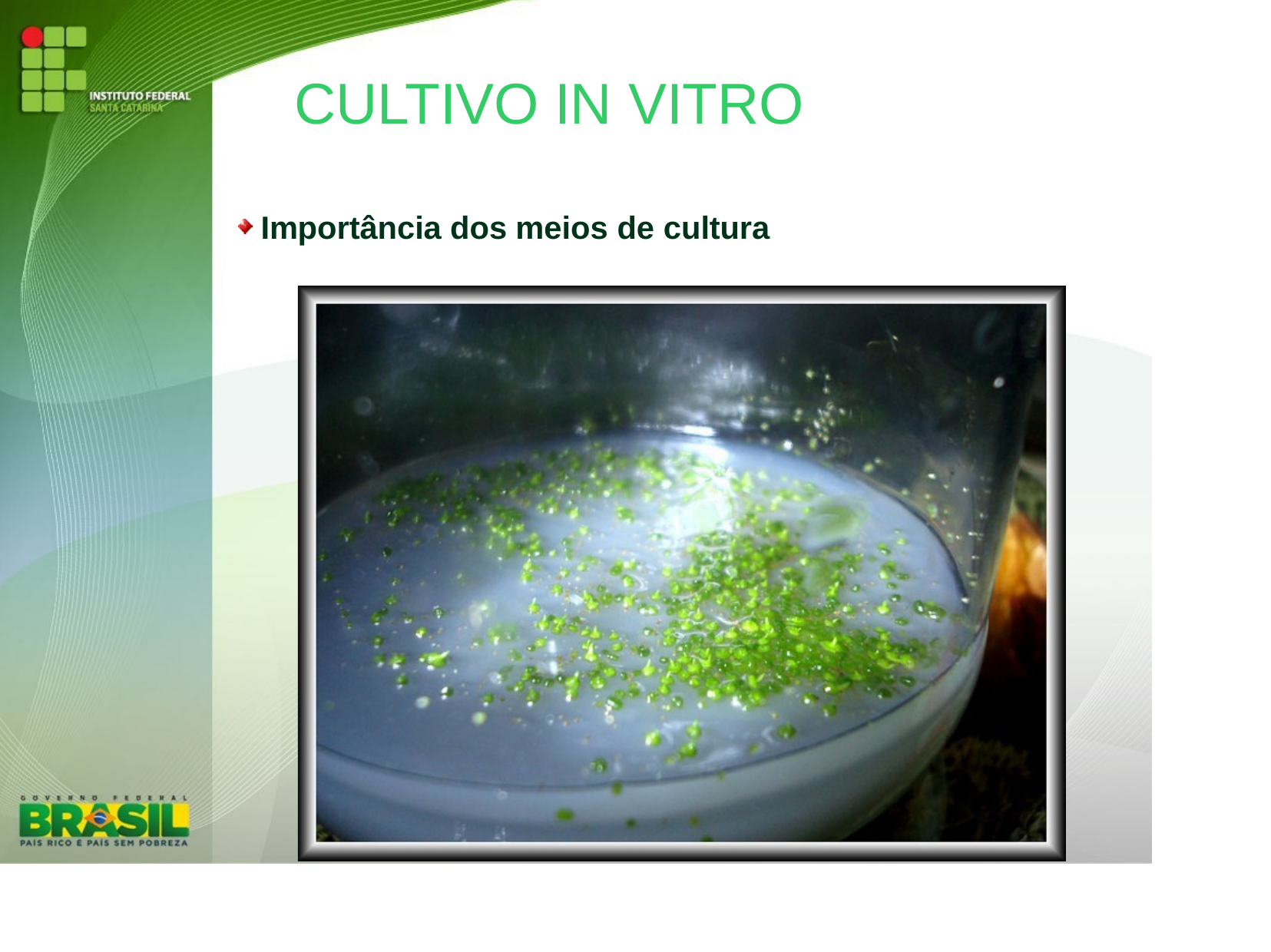

# CULTIVO IN VITRO
Importância dos meios de cultura